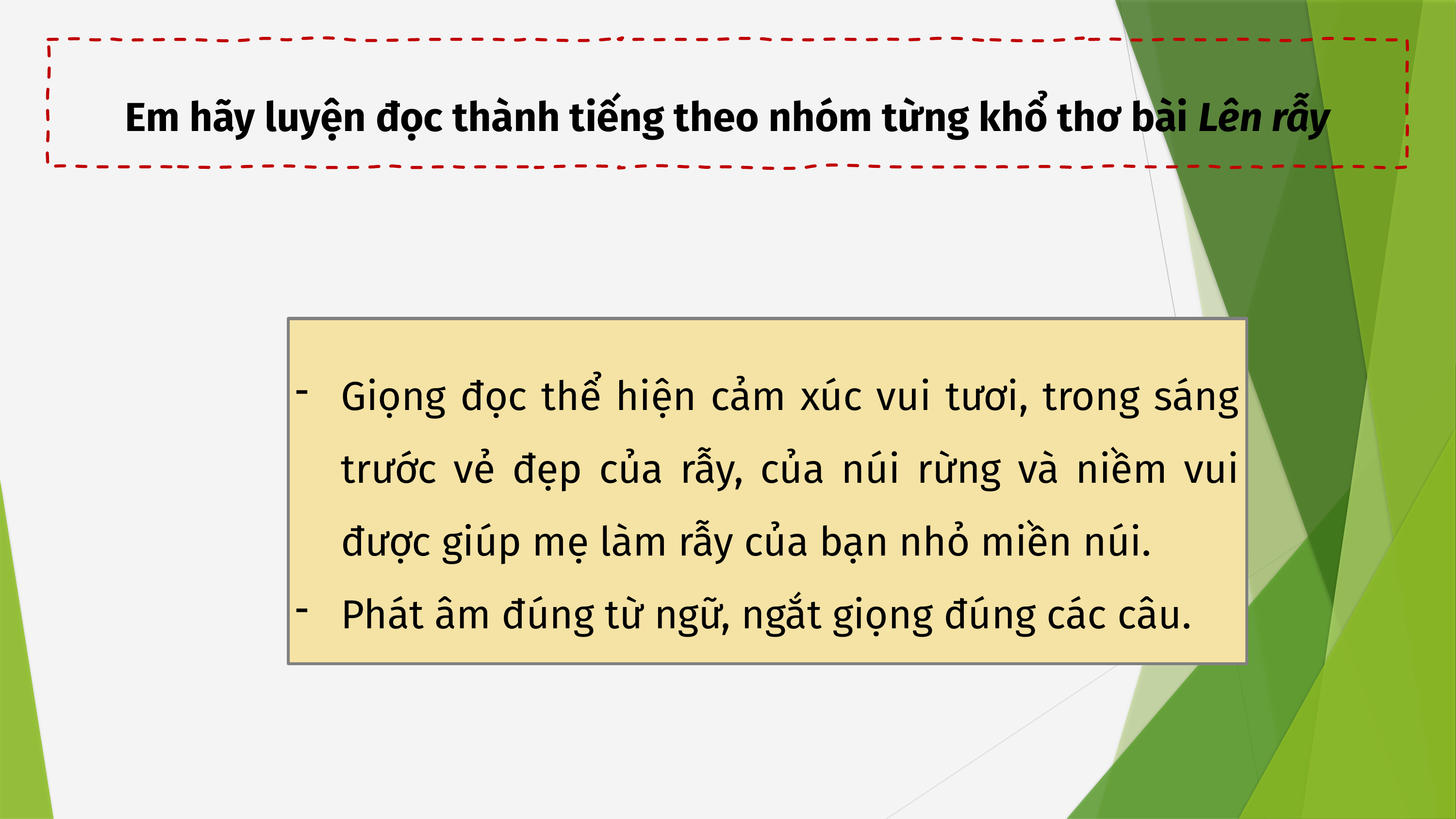

Em hãy luyện đọc thành tiếng theo nhóm từng khổ thơ bài Lên rẫy
Giọng đọc thể hiện cảm xúc vui tươi, trong sáng trước vẻ đẹp của rẫy, của núi rừng và niềm vui được giúp mẹ làm rẫy của bạn nhỏ miền núi.
Phát âm đúng từ ngữ, ngắt giọng đúng các câu.